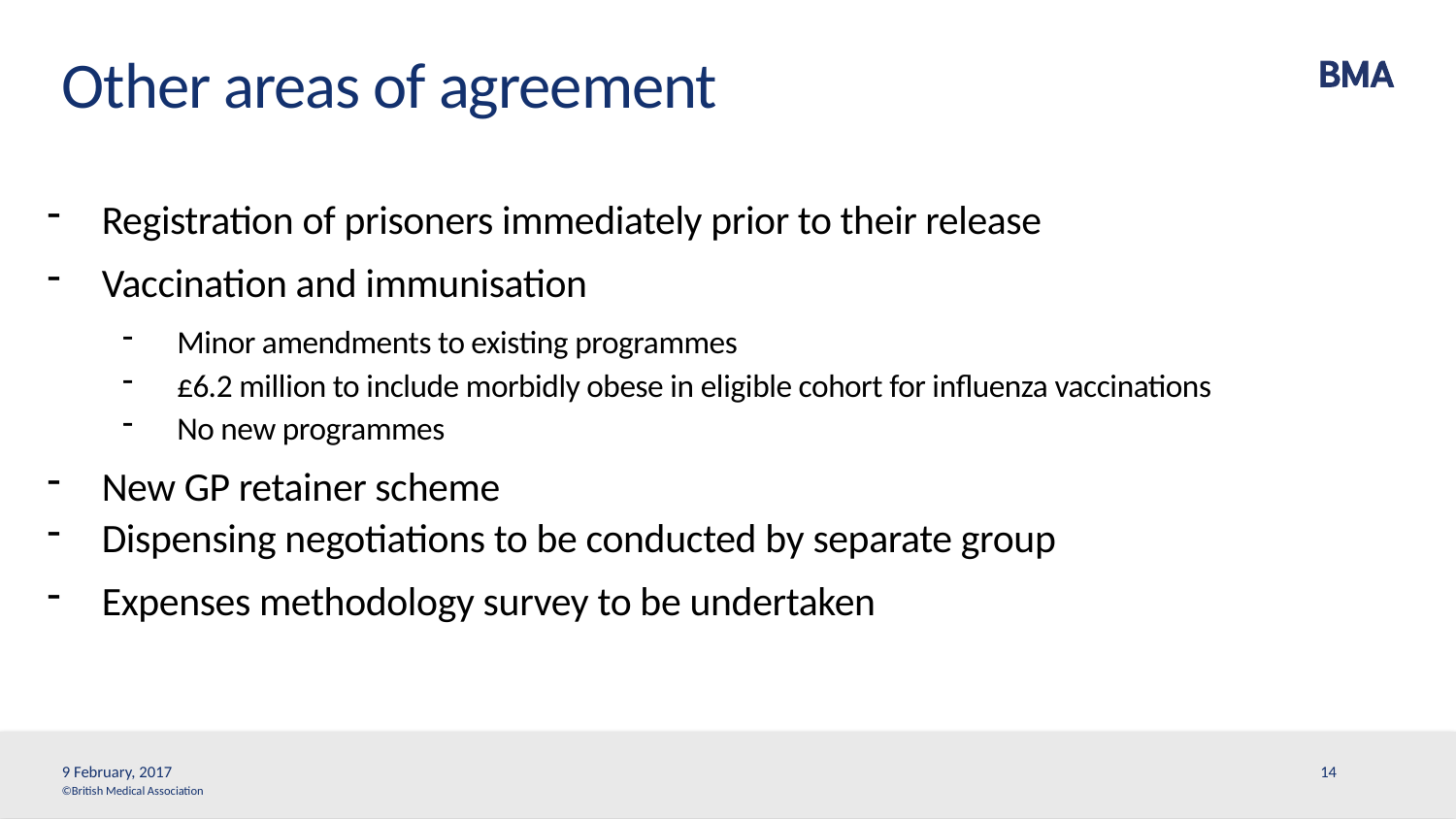

# Other areas of agreement

Registration of prisoners immediately prior to their release
Vaccination and immunisation
Minor amendments to existing programmes
£6.2 million to include morbidly obese in eligible cohort for influenza vaccinations
No new programmes
New GP retainer scheme
Dispensing negotiations to be conducted by separate group
Expenses methodology survey to be undertaken

9 February, 2017
14